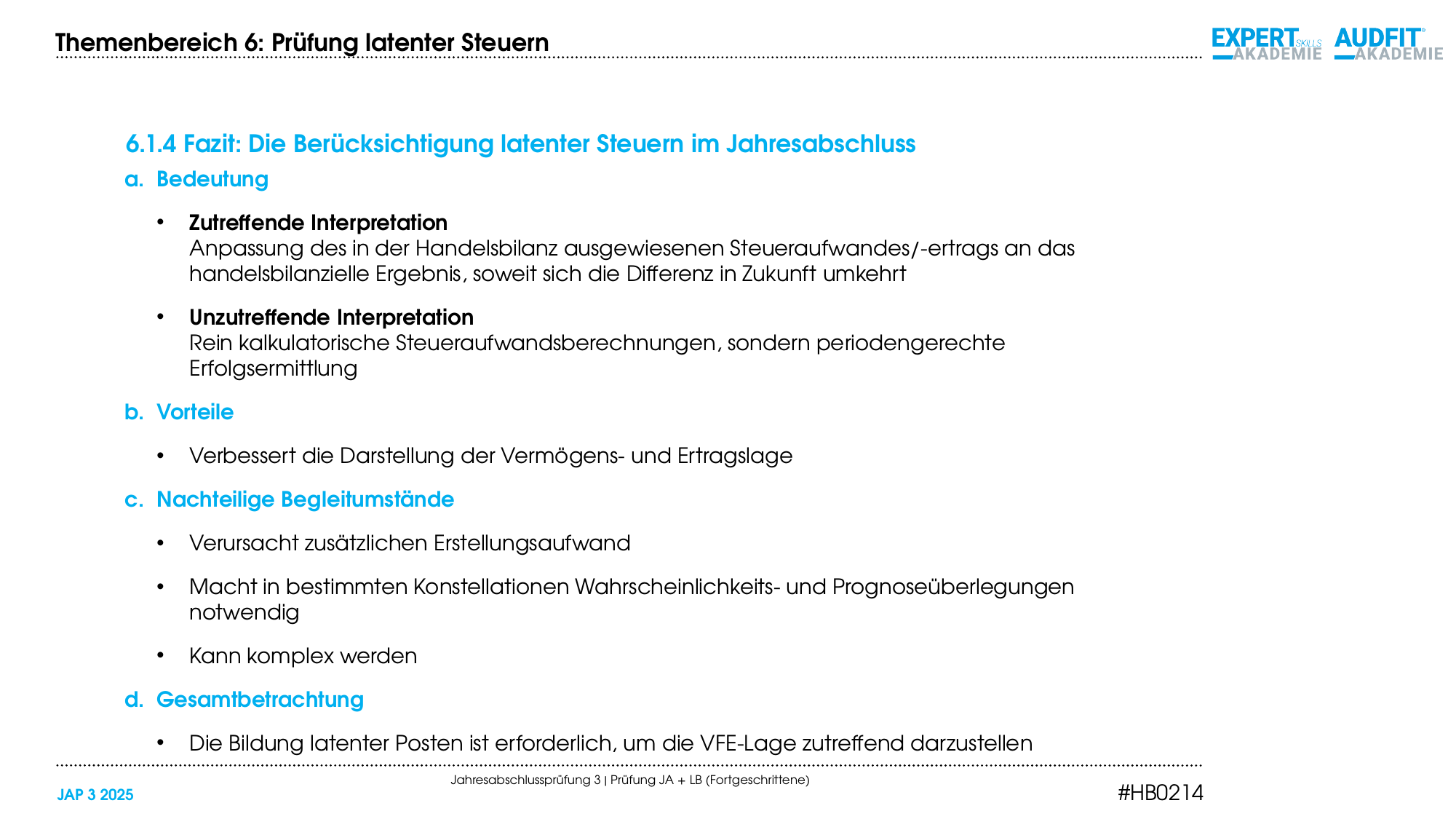

Themenbereich 6: Prüfung latenter Steuern
6.1.4 Fazit: Die Berücksichtigung latenter Steuern im Jahresabschluss
Bedeutung
Zutreffende Interpretation
Anpassung des in der Handelsbilanz ausgewiesenen Steueraufwandes/-ertrags an das
handelsbilanzielle Ergebnis, soweit sich die Differenz in Zukunft umkehrt
Unzutreffende Interpretation
Rein kalkulatorische Steueraufwandsberechnungen, sondern periodengerechte
Erfolgsermittlung
Vorteile
Verbessert die Darstellung der Vermögens- und Ertragslage
Nachteilige Begleitumstände
Verursacht zusätzlichen Erstellungsaufwand
Macht in bestimmten Konstellationen Wahrscheinlichkeits- und Prognoseüberlegungen
notwendig
Kann komplex werden
Gesamtbetrachtung
Die Bildung latenter Posten ist erforderlich, um die VFE-Lage zutreffend darzustellen